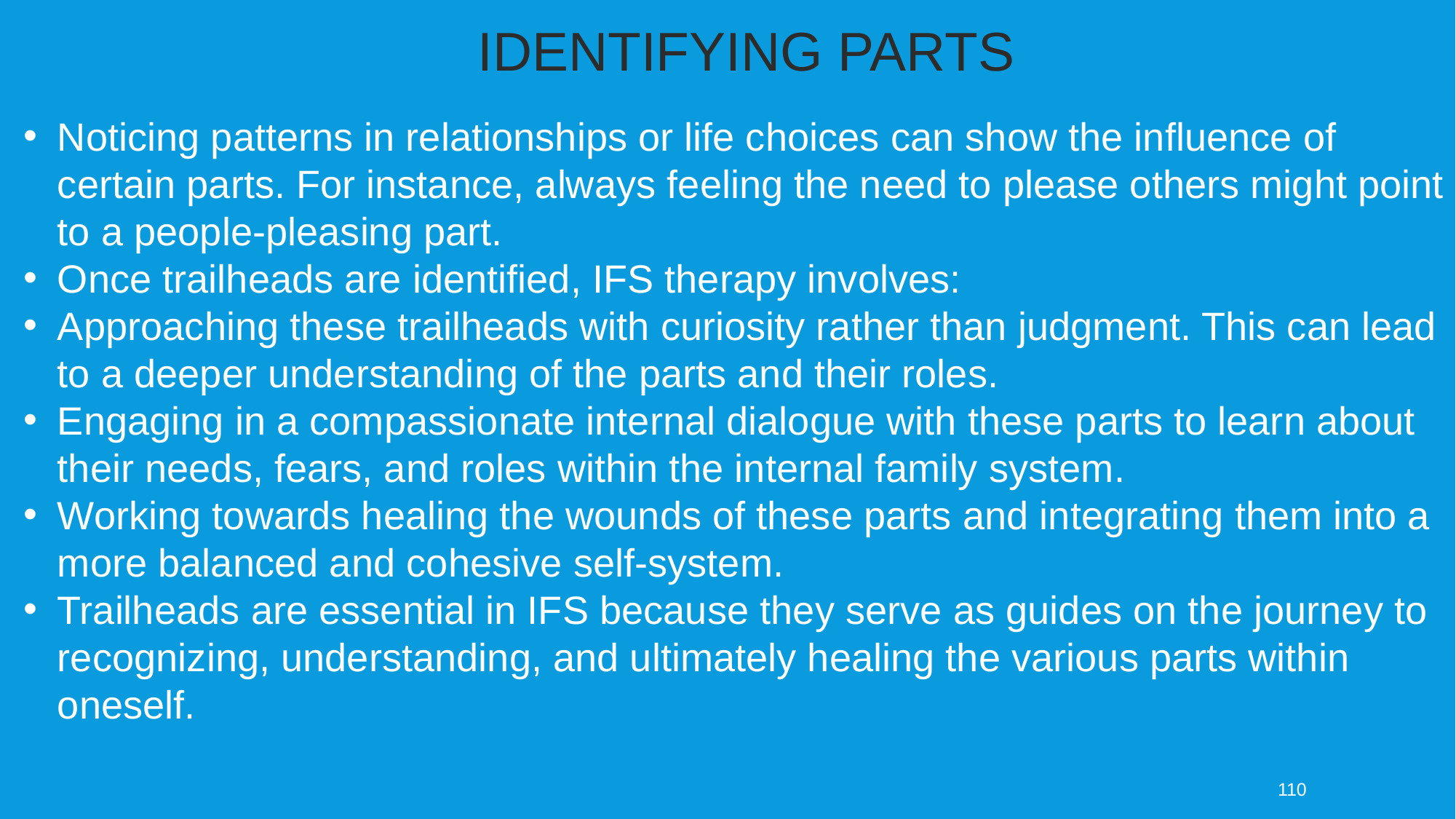

IDENTIFYING PARTS
Noticing patterns in relationships or life choices can show the influence of certain parts. For instance, always feeling the need to please others might point to a people-pleasing part.
Once trailheads are identified, IFS therapy involves:
Approaching these trailheads with curiosity rather than judgment. This can lead to a deeper understanding of the parts and their roles.
Engaging in a compassionate internal dialogue with these parts to learn about their needs, fears, and roles within the internal family system.
Working towards healing the wounds of these parts and integrating them into a more balanced and cohesive self-system.
Trailheads are essential in IFS because they serve as guides on the journey to recognizing, understanding, and ultimately healing the various parts within oneself.

110